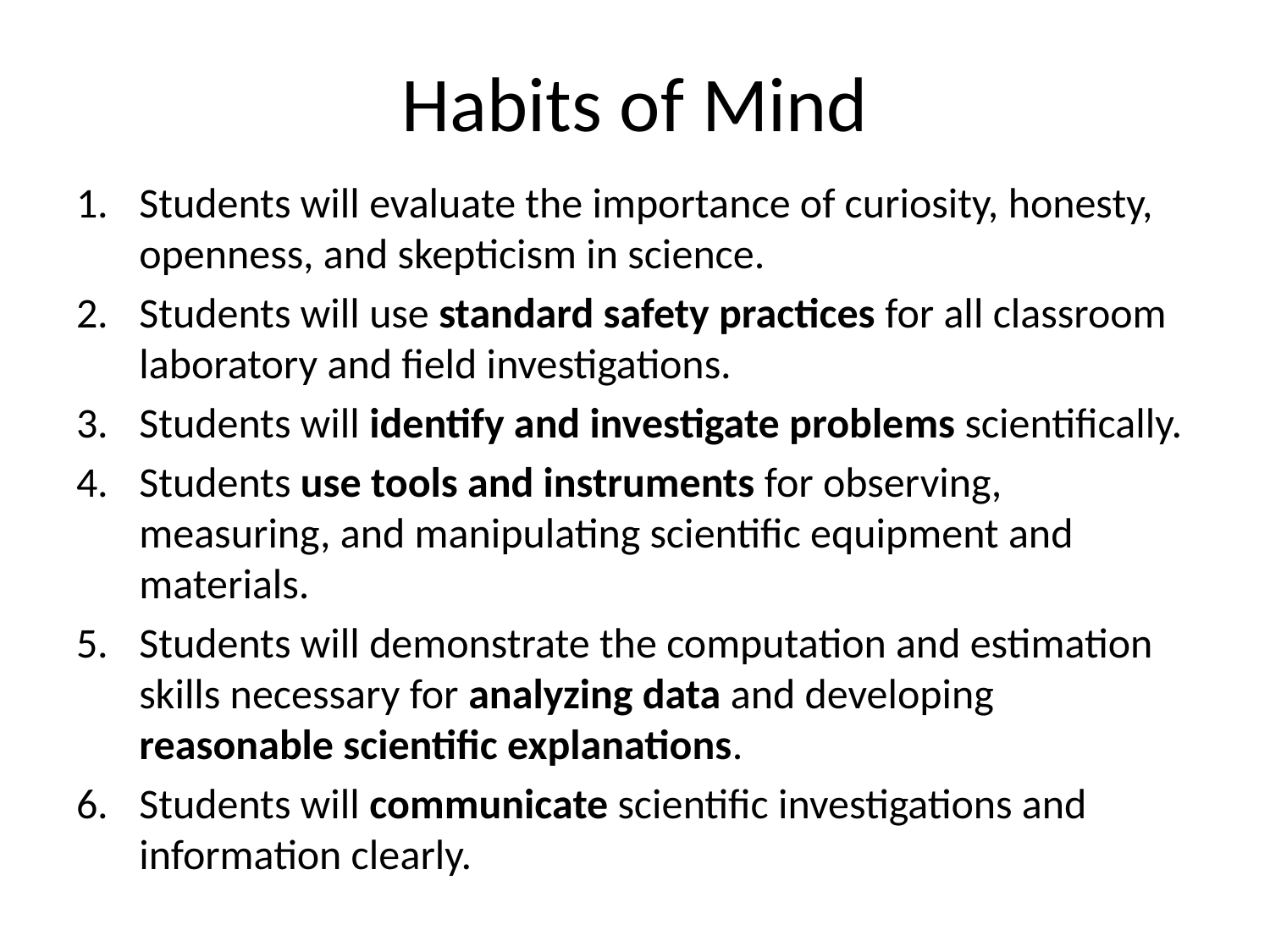

# Habits of Mind
Students will evaluate the importance of curiosity, honesty, openness, and skepticism in science.
Students will use standard safety practices for all classroom laboratory and field investigations.
Students will identify and investigate problems scientifically.
Students use tools and instruments for observing, measuring, and manipulating scientific equipment and materials.
Students will demonstrate the computation and estimation skills necessary for analyzing data and developing reasonable scientific explanations.
Students will communicate scientific investigations and information clearly.